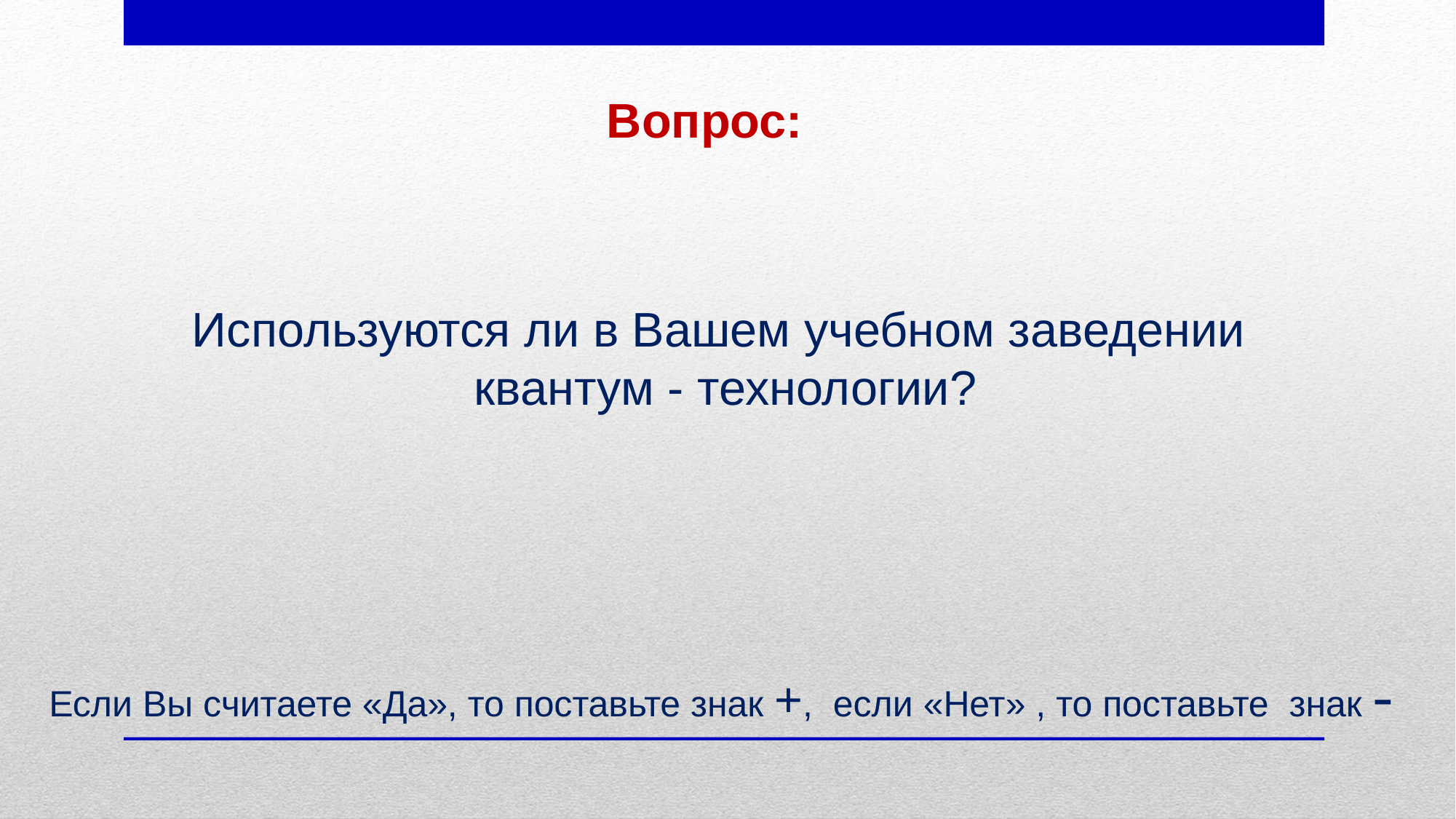

Вопрос:
Используются ли в Вашем учебном заведении
квантум - технологии?
Если Вы считаете «Да», то поставьте знак +,  если «Нет» , то поставьте  знак -